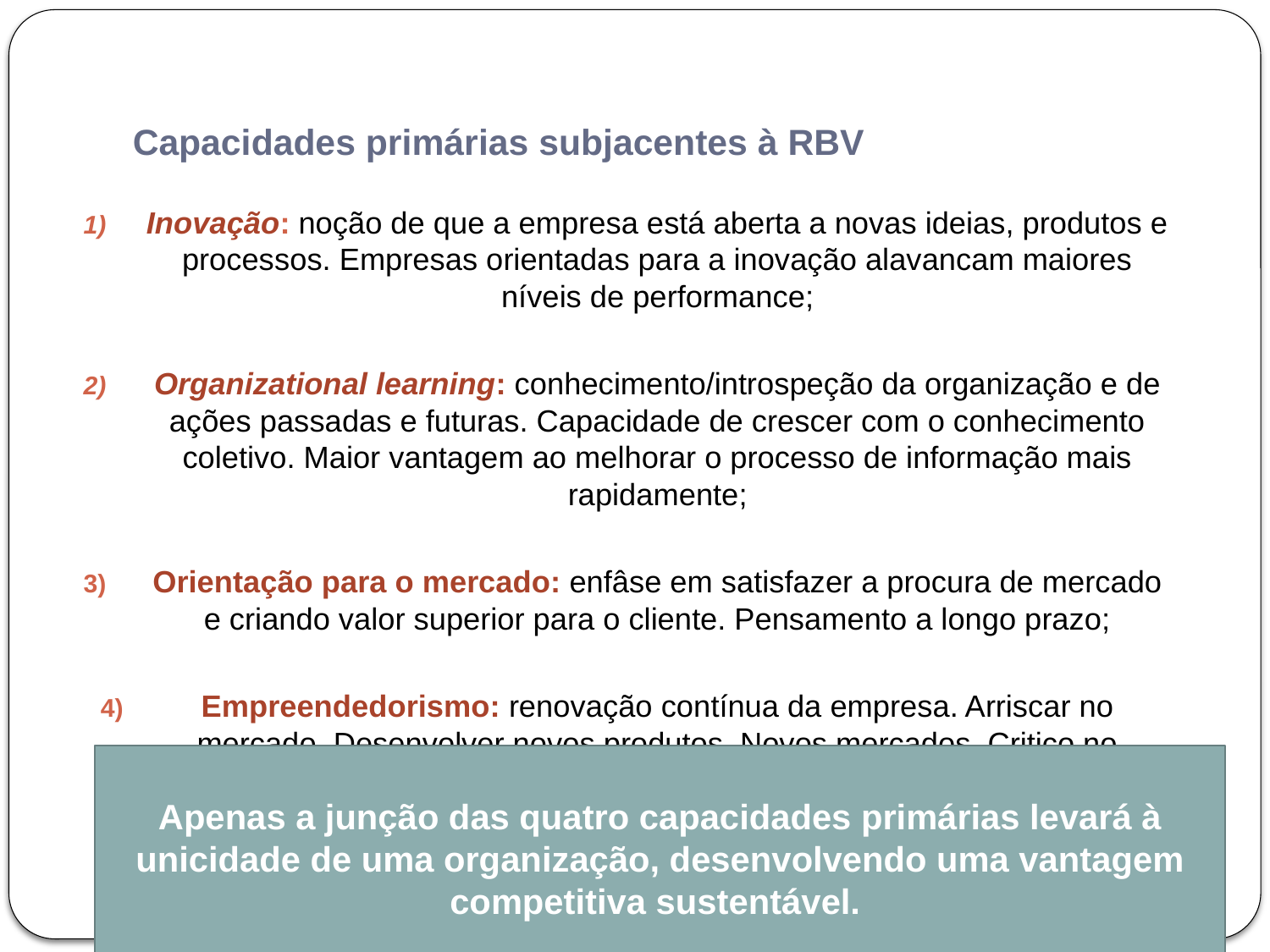

# Capacidades primárias subjacentes à RBV
Inovação: noção de que a empresa está aberta a novas ideias, produtos e processos. Empresas orientadas para a inovação alavancam maiores níveis de performance;

Organizational learning: conhecimento/introspeção da organização e de ações passadas e futuras. Capacidade de crescer com o conhecimento coletivo. Maior vantagem ao melhorar o processo de informação mais rapidamente;

Orientação para o mercado: enfâse em satisfazer a procura de mercado e criando valor superior para o cliente. Pensamento a longo prazo;

Empreendedorismo: renovação contínua da empresa. Arriscar no mercado. Desenvolver novos produtos. Novos mercados. Critico no processo de sobrevivência da organização.
(Hult & Ketchen, 2001; Hurley & Hult, 1998; Ireland, Hitt, Camp, & Sexton, 2001)

Apenas a junção das quatro capacidades primárias levará à unicidade de uma organização, desenvolvendo uma vantagem competitiva sustentável.